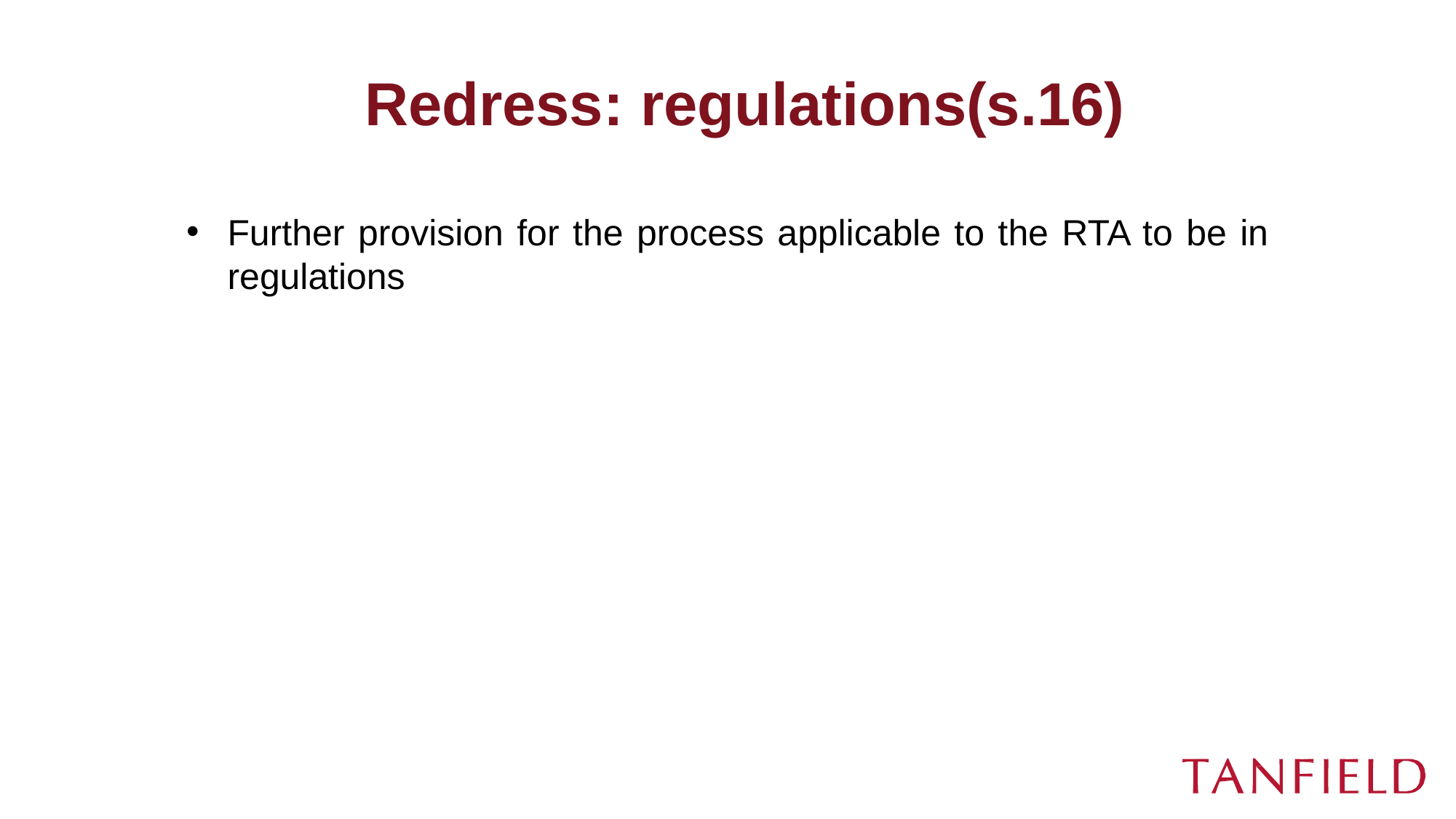

# Redress: regulations(s.16)
Further provision for the process applicable to the RTA to be in regulations